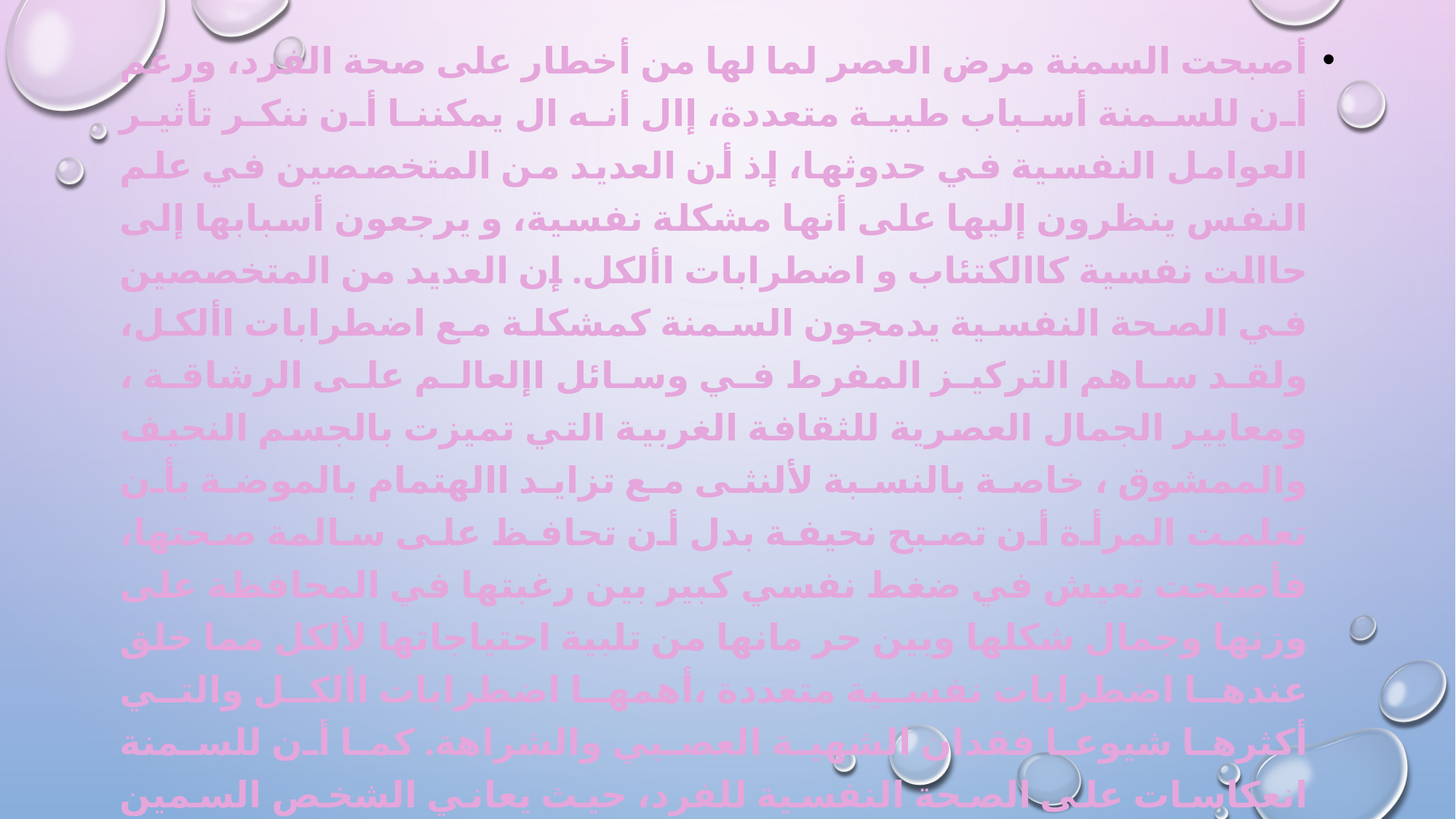

أصبحت السمنة مرض العصر لما لها من أخطار على صحة الفرد، ورغم أن للسمنة أسباب طبية متعددة، إال أنه ال يمكننا أن ننكر تأثير العوامل النفسية في حدوثها، إذ أن العديد من المتخصصين في علم النفس ينظرون إليها على أنها مشكلة نفسية، و يرجعون أسبابها إلى حاالت نفسية كاالكتئاب و اضطرابات األكل. إن العديد من المتخصصين في الصحة النفسية يدمجون السمنة كمشكلة مع اضطرابات األكل، ولقد ساهم التركيز المفرط في وسائل اإلعالم على الرشاقة ، ومعايير الجمال العصرية للثقافة الغربية التي تميزت بالجسم النحيف والممشوق ، خاصة بالنسبة لألنثى مع تزايد االهتمام بالموضة بأن تعلمت المرأة أن تصبح نحيفة بدل أن تحافظ على سالمة صحتها، فأصبحت تعيش في ضغط نفسي كبير بين رغبتها في المحافظة على وزنها وجمال شكلها وبين حر مانها من تلبية احتياجاتها لألكل مما خلق عندها اضطرابات نفسية متعددة ،أهمها اضطرابات األكل والتي أكثرها شيوعا فقدان الشهية العصبي والشراهة. كما أن للسمنة انعكاسات على الصحة النفسية للفرد، حيث يعاني الشخص السمين من تدنى صورة الذات وشعوره بالخجل من شكل جسمه نتيجة نظرة المجتمع له ووصمه بعدة مسميات تسيء إليه مما يؤدي به إلى العديد من االحباطات واالنعزال عن المجتمع باإلضافة إلى اصابته باالكتئاب والضغوطات النفسية والقلق كل هذا يجعله يفرط في األكل كتفريغ وهروب من مواجهة هاته المشكالات.